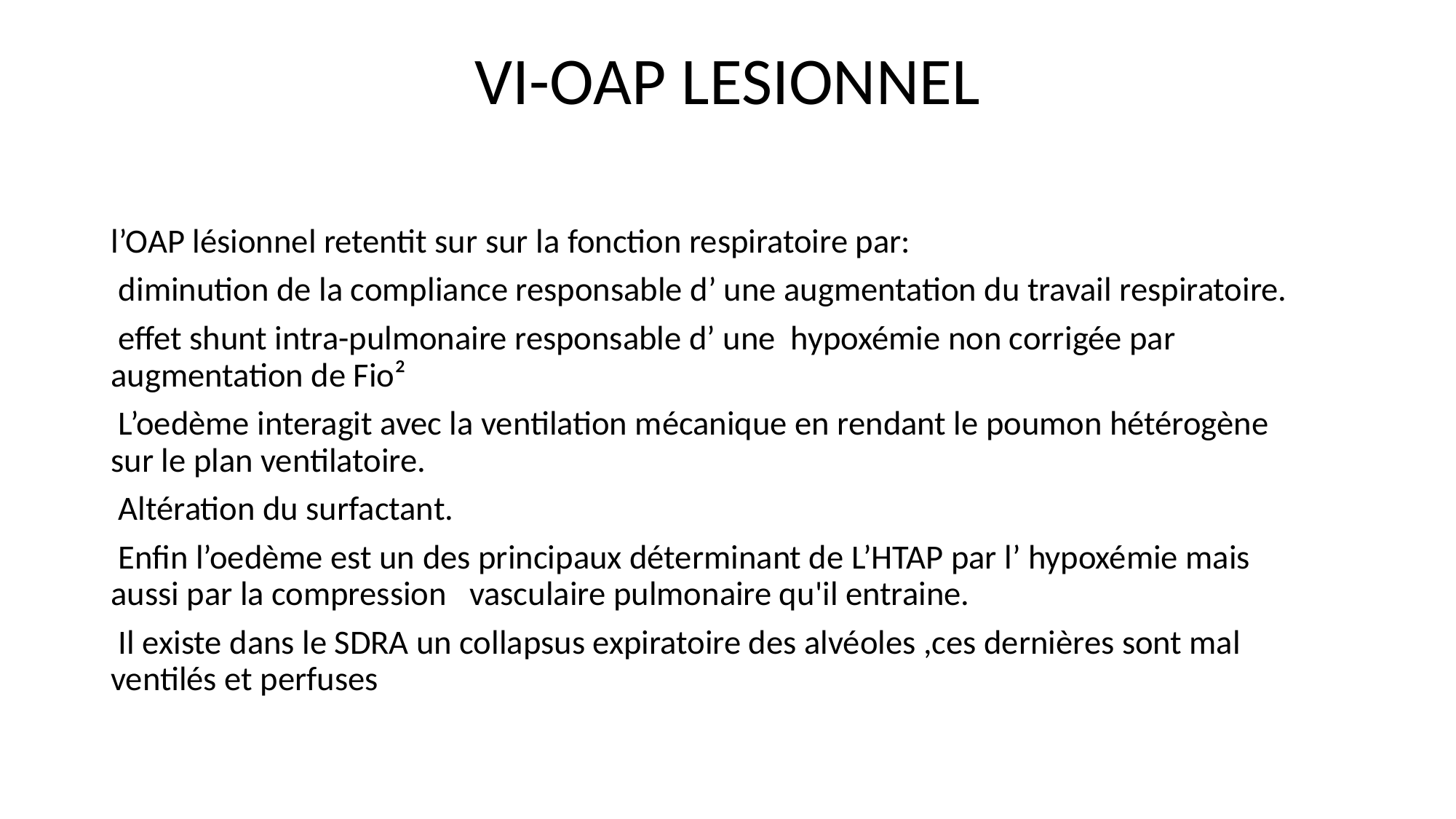

# VI-OAP LESIONNEL
l’OAP lésionnel retentit sur sur la fonction respiratoire par:
 diminution de la compliance responsable d’ une augmentation du travail respiratoire.
 effet shunt intra-pulmonaire responsable d’ une  hypoxémie non corrigée par augmentation de Fio²
 L’oedème interagit avec la ventilation mécanique en rendant le poumon hétérogène sur le plan ventilatoire.
 Altération du surfactant.
 Enfin l’oedème est un des principaux déterminant de L’HTAP par l’ hypoxémie mais aussi par la compression   vasculaire pulmonaire qu'il entraine.
 Il existe dans le SDRA un collapsus expiratoire des alvéoles ,ces dernières sont mal ventilés et perfuses